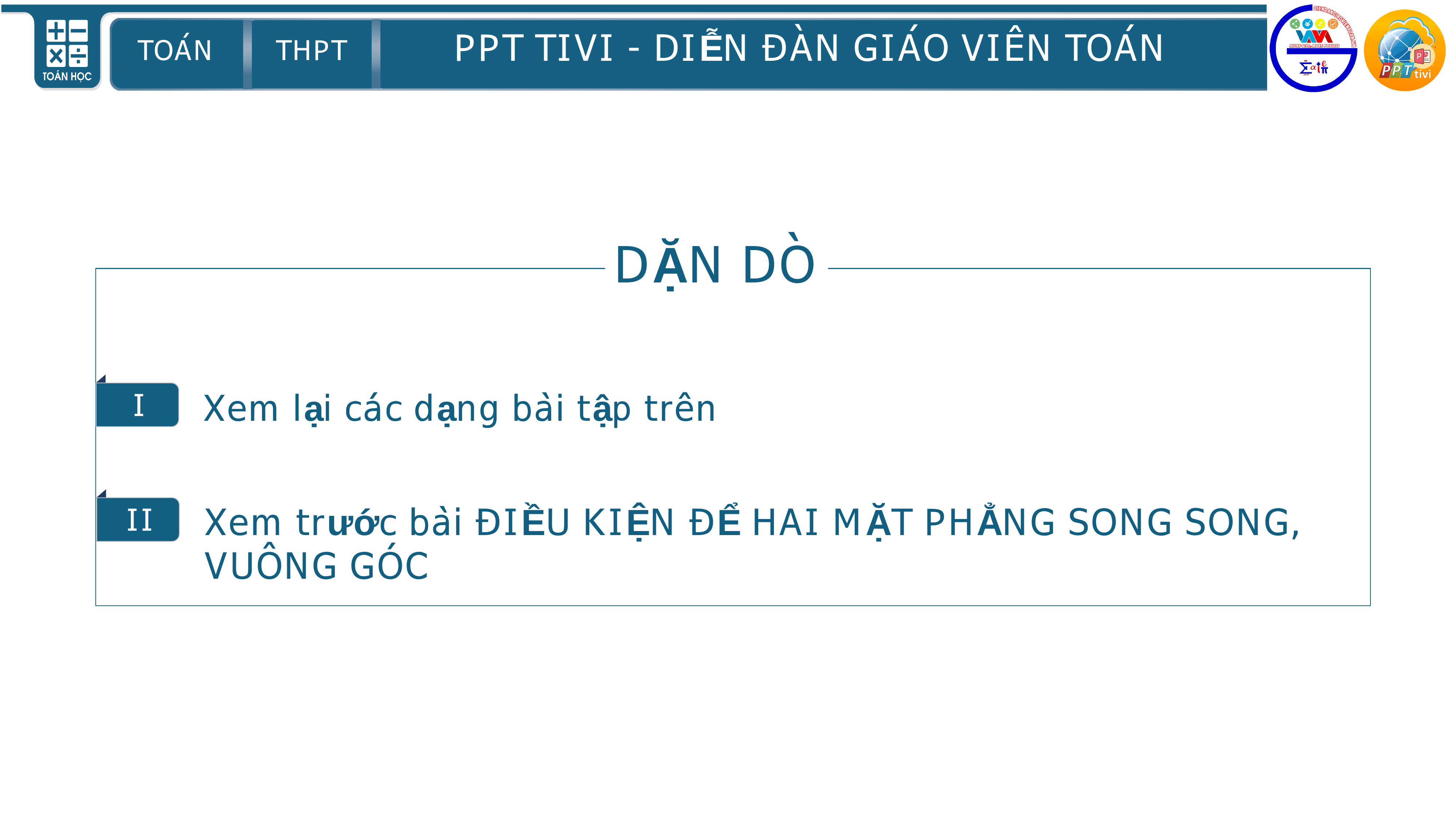

DẶN DÒ

I
Xem lại các dạng bài tập trên

II
Xem trước bài ĐIỀU KIỆN ĐỂ HAI MẶT PHẲNG SONG SONG, VUÔNG GÓC